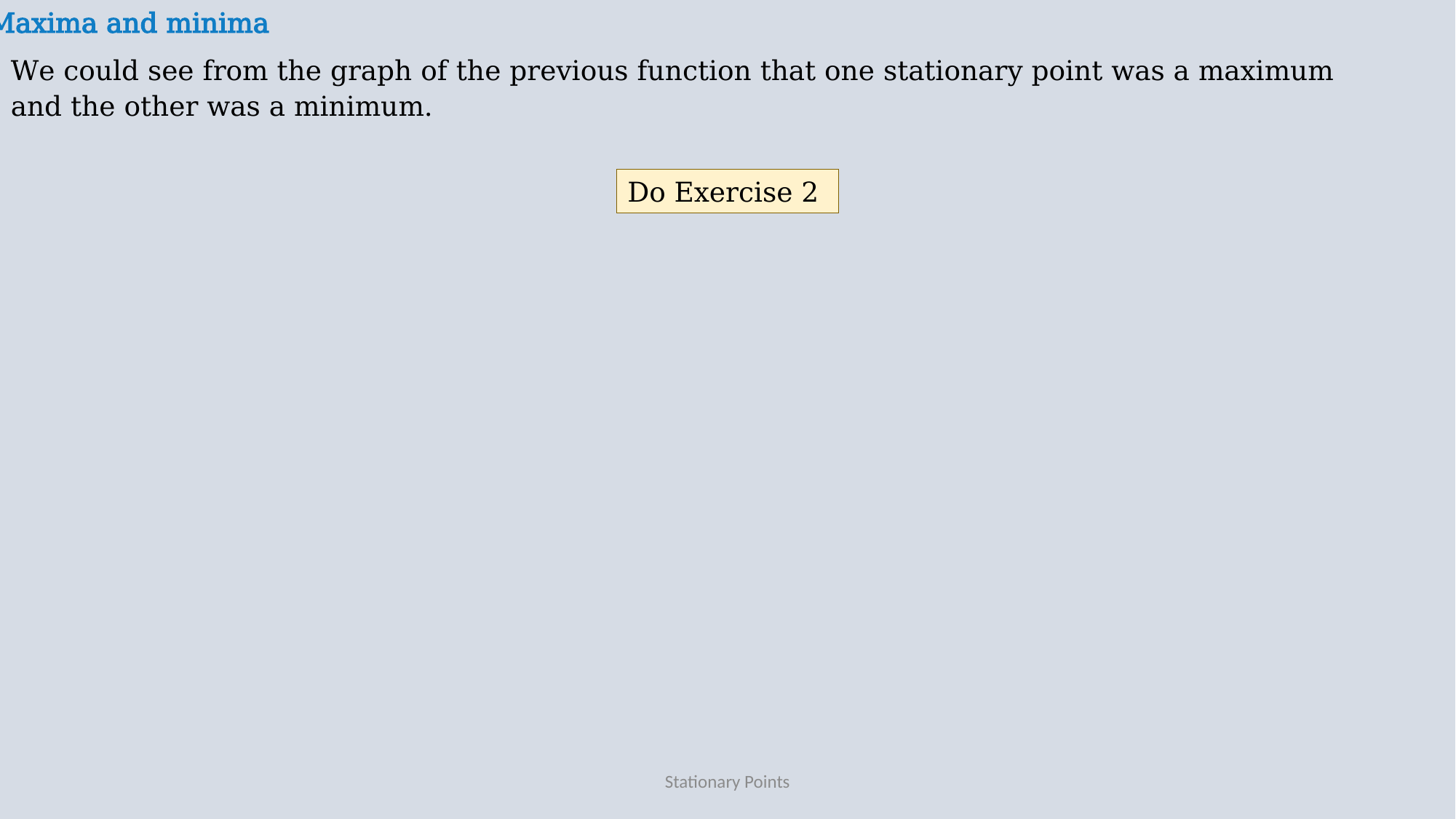

Maxima and minima
We could see from the graph of the previous function that one stationary point was a maximum and the other was a minimum.
Do Exercise 2
Stationary Points